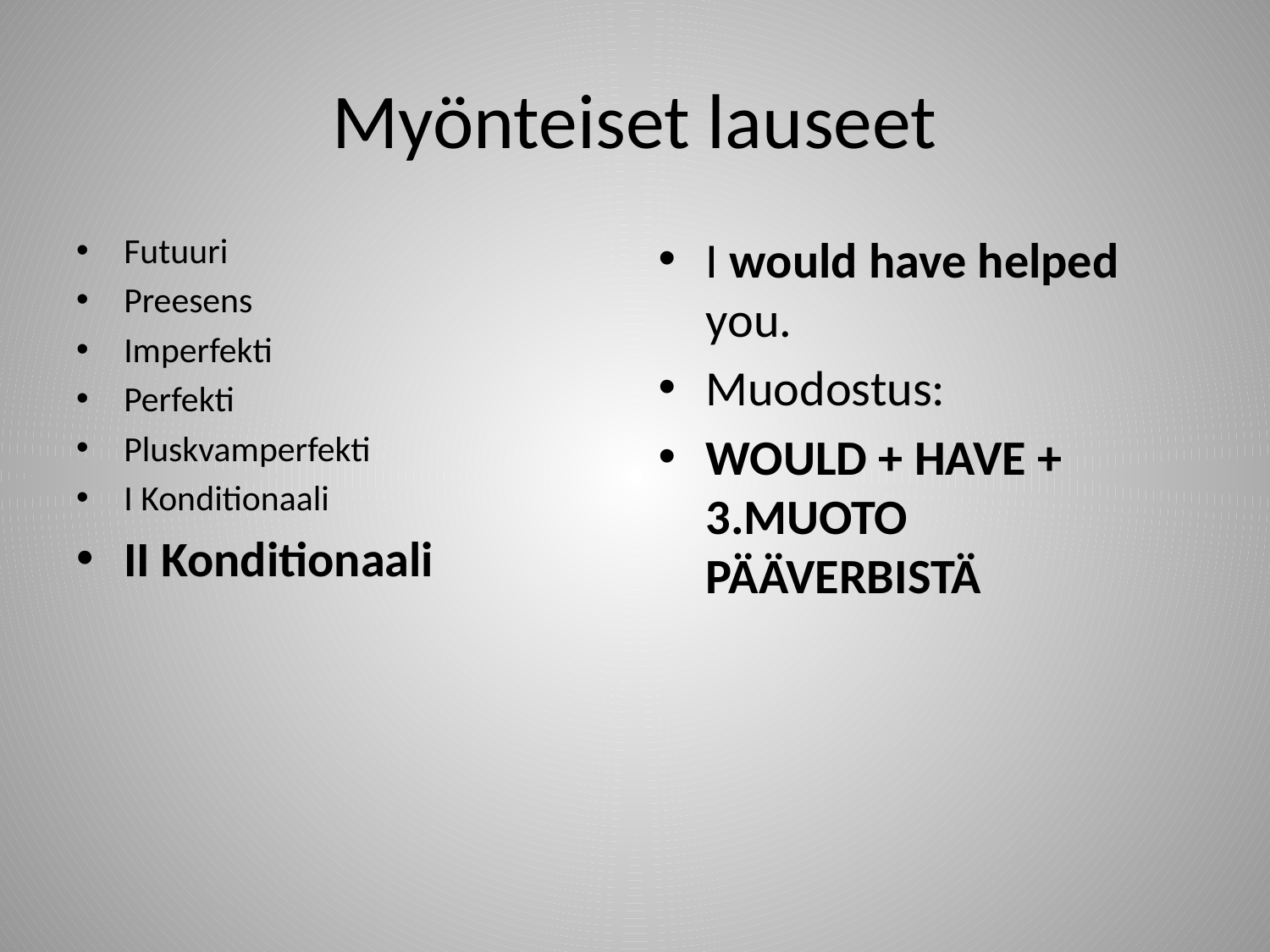

# Myönteiset lauseet
Futuuri
Preesens
Imperfekti
Perfekti
Pluskvamperfekti
I Konditionaali
II Konditionaali
I would have helped you.
Muodostus:
WOULD + HAVE + 3.MUOTO PÄÄVERBISTÄ